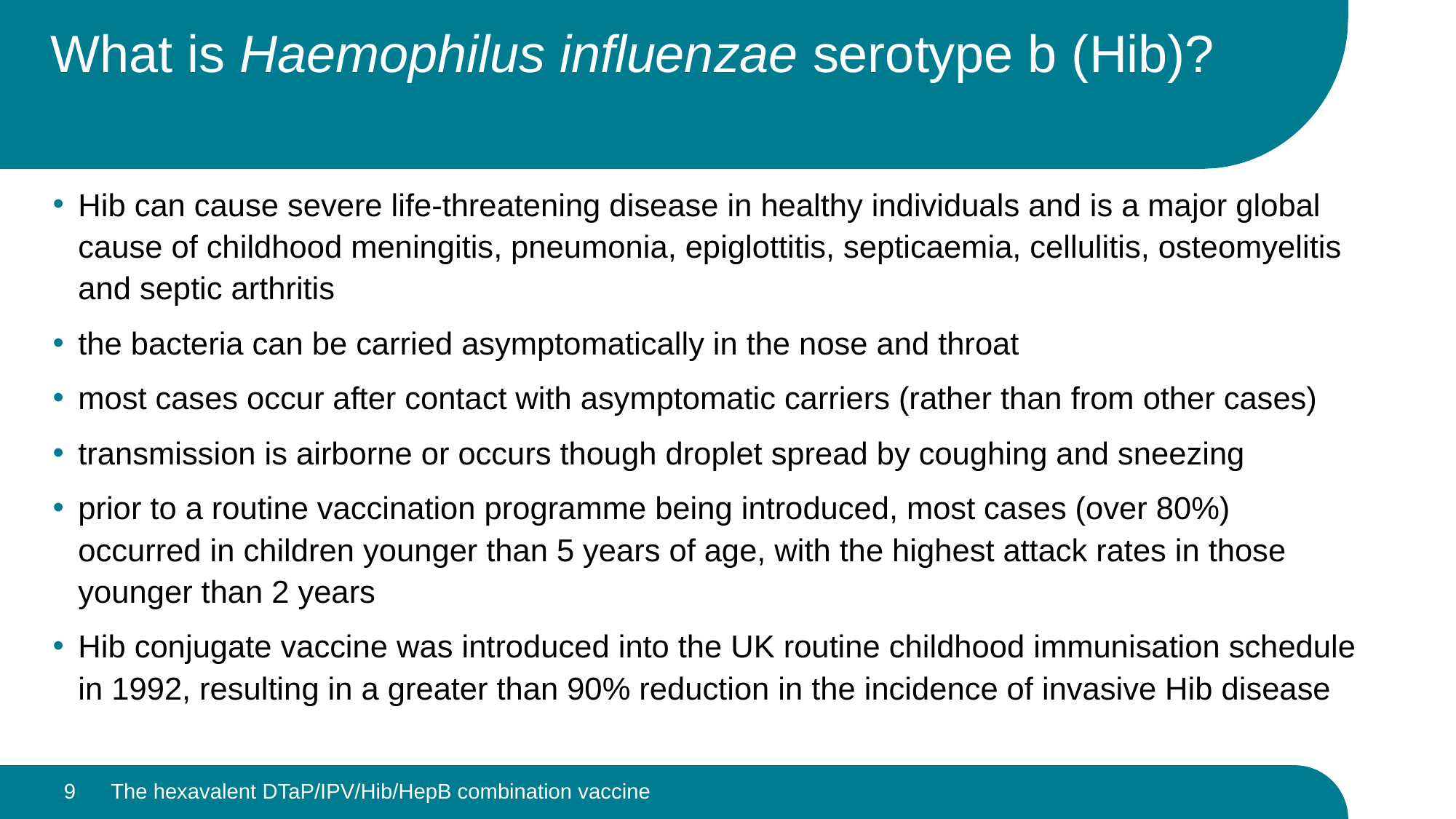

# What is Haemophilus influenzae serotype b (Hib)?
Hib can cause severe life-threatening disease in healthy individuals and is a major global cause of childhood meningitis, pneumonia, epiglottitis, septicaemia, cellulitis, osteomyelitis and septic arthritis
the bacteria can be carried asymptomatically in the nose and throat
most cases occur after contact with asymptomatic carriers (rather than from other cases)
transmission is airborne or occurs though droplet spread by coughing and sneezing
prior to a routine vaccination programme being introduced, most cases (over 80%) occurred in children younger than 5 years of age, with the highest attack rates in those younger than 2 years
Hib conjugate vaccine was introduced into the UK routine childhood immunisation schedule in 1992, resulting in a greater than 90% reduction in the incidence of invasive Hib disease

9
The hexavalent DTaP/IPV/Hib/HepB combination vaccine